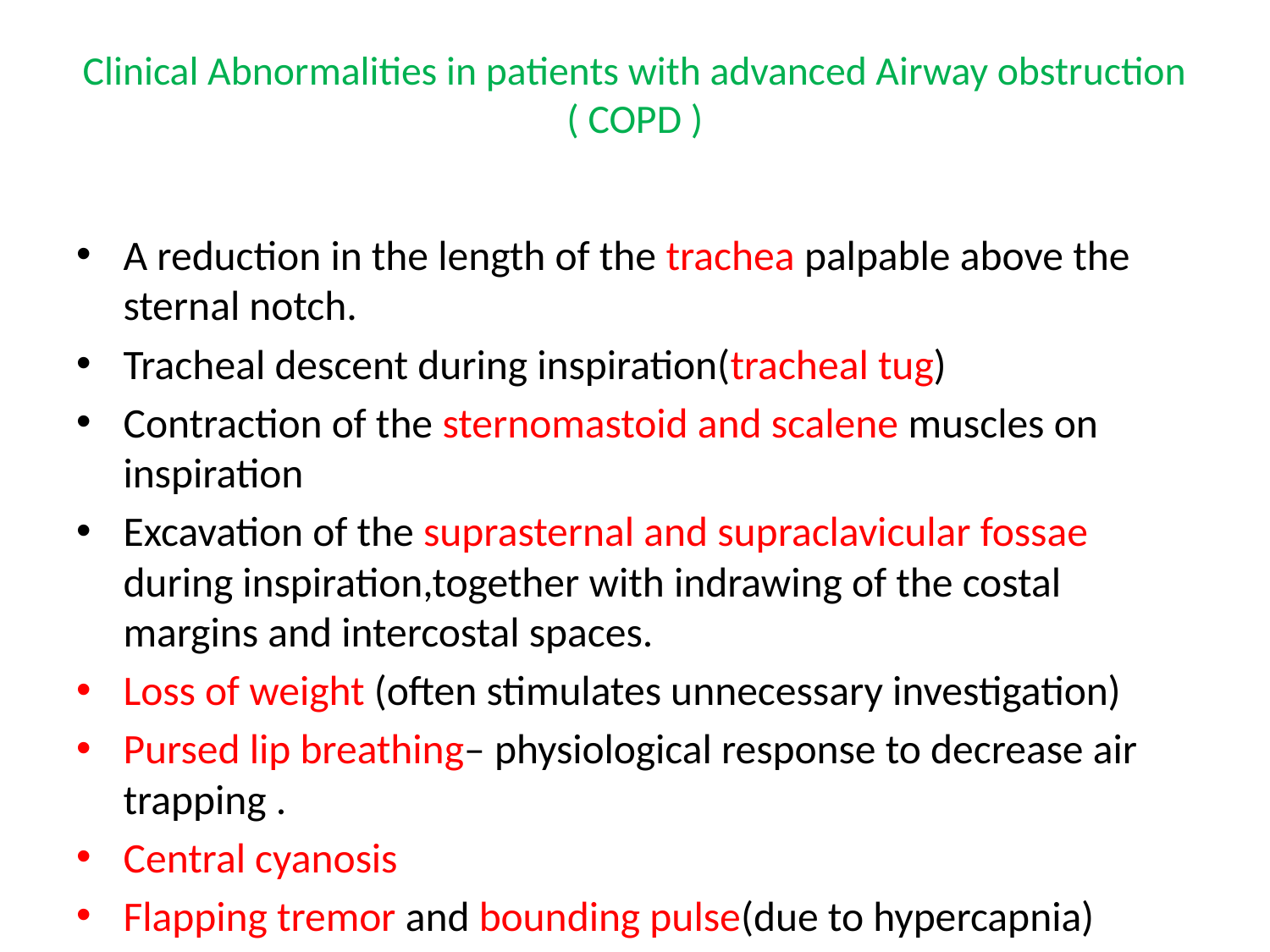

# Clinical Abnormalities in patients with advanced Airway obstruction ( COPD )
A reduction in the length of the trachea palpable above the sternal notch.
Tracheal descent during inspiration(tracheal tug)
Contraction of the sternomastoid and scalene muscles on inspiration
Excavation of the suprasternal and supraclavicular fossae during inspiration,together with indrawing of the costal margins and intercostal spaces.
Loss of weight (often stimulates unnecessary investigation)
Pursed lip breathing– physiological response to decrease air trapping .
Central cyanosis
Flapping tremor and bounding pulse(due to hypercapnia)